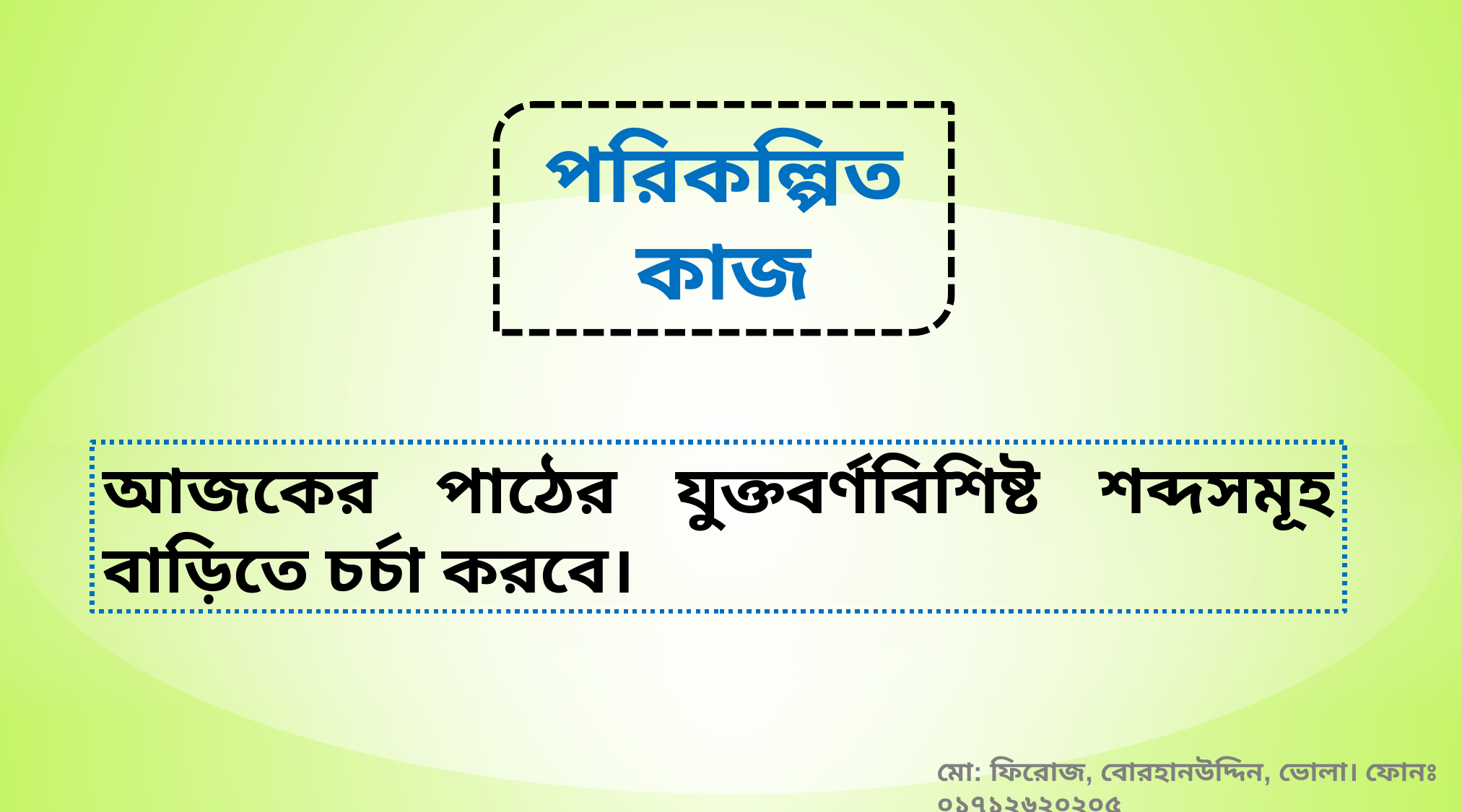

পরিকল্পিত কাজ
আজকের পাঠের যুক্তবর্ণবিশিষ্ট শব্দসমূহ বাড়িতে চর্চা করবে।
মো: ফিরোজ, বোরহানউদ্দিন, ভোলা। ফোনঃ ০১৭১২৬২০২০৫